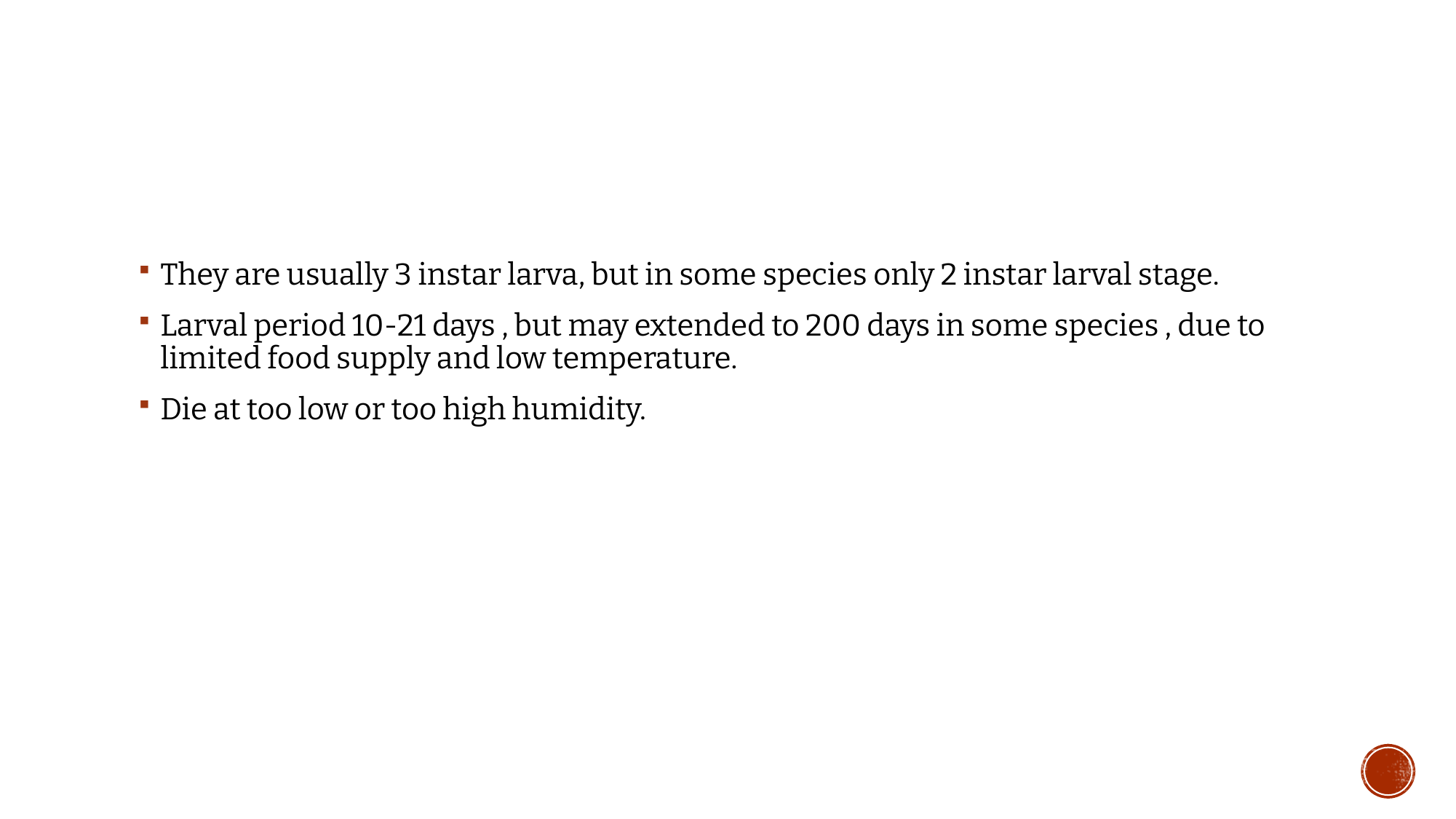

#
They are usually 3 instar larva, but in some species only 2 instar larval stage.
Larval period 10-21 days , but may extended to 200 days in some species , due to limited food supply and low temperature.
Die at too low or too high humidity.